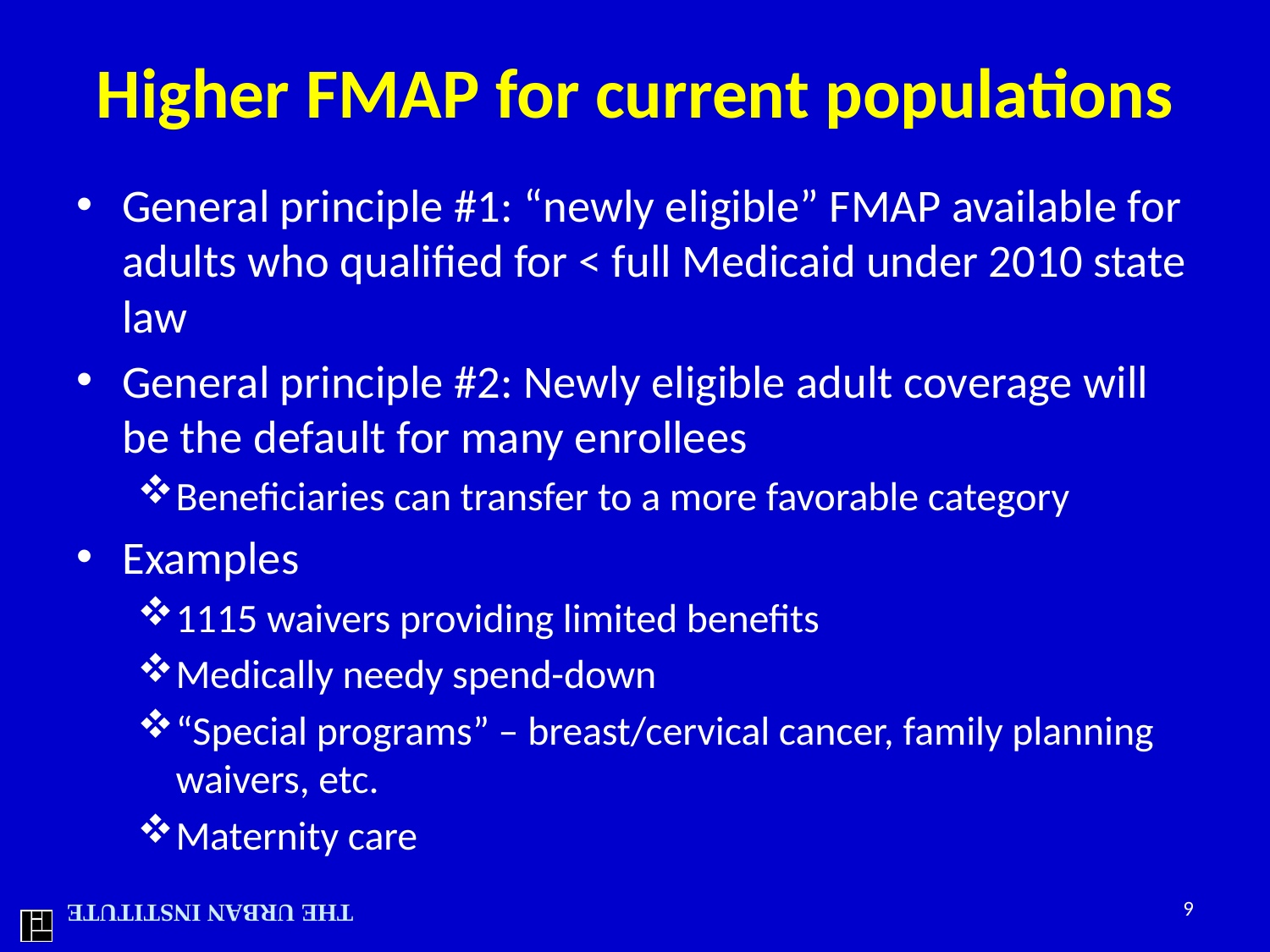

# Higher FMAP for current populations
General principle #1: “newly eligible” FMAP available for adults who qualified for < full Medicaid under 2010 state law
General principle #2: Newly eligible adult coverage will be the default for many enrollees
Beneficiaries can transfer to a more favorable category
Examples
1115 waivers providing limited benefits
Medically needy spend-down
“Special programs” – breast/cervical cancer, family planning waivers, etc.
Maternity care
9